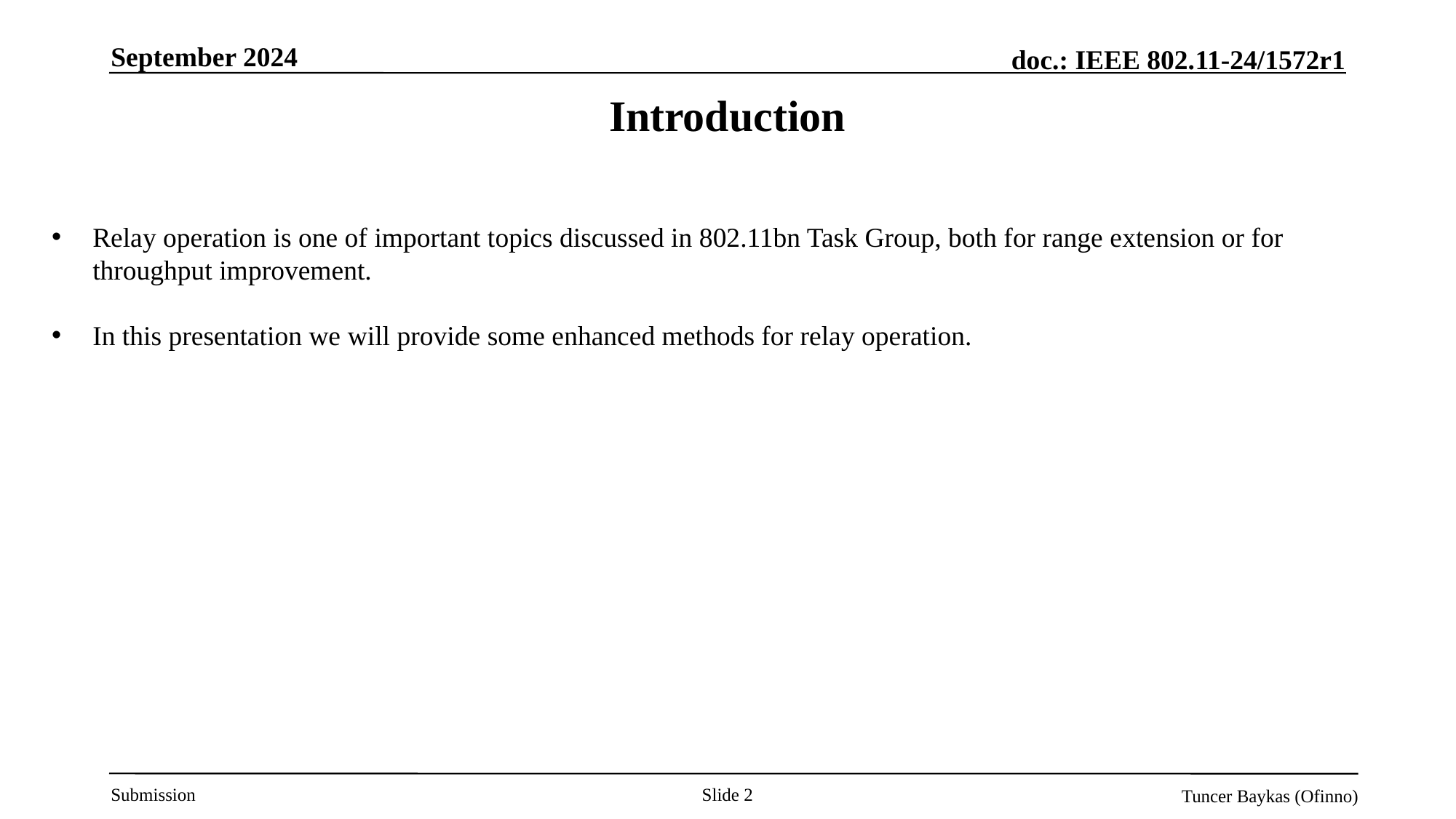

September 2024
# Introduction
Relay operation is one of important topics discussed in 802.11bn Task Group, both for range extension or for throughput improvement.

In this presentation we will provide some enhanced methods for relay operation.

Slide 2
Tuncer Baykas (Ofinno)